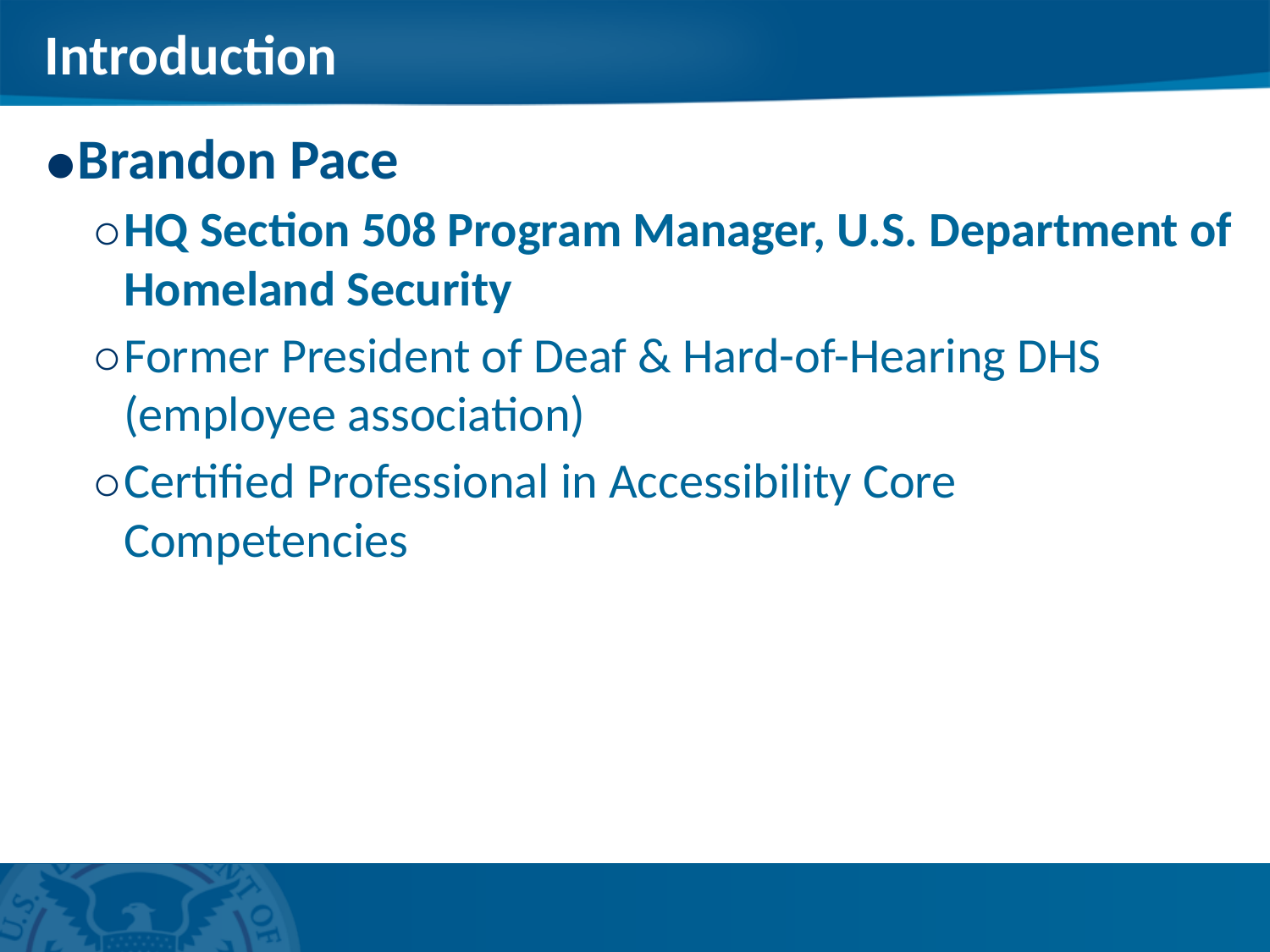

# Introduction
Brandon Pace
HQ Section 508 Program Manager, U.S. Department of Homeland Security
Former President of Deaf & Hard-of-Hearing DHS (employee association)
Certified Professional in Accessibility Core Competencies
2